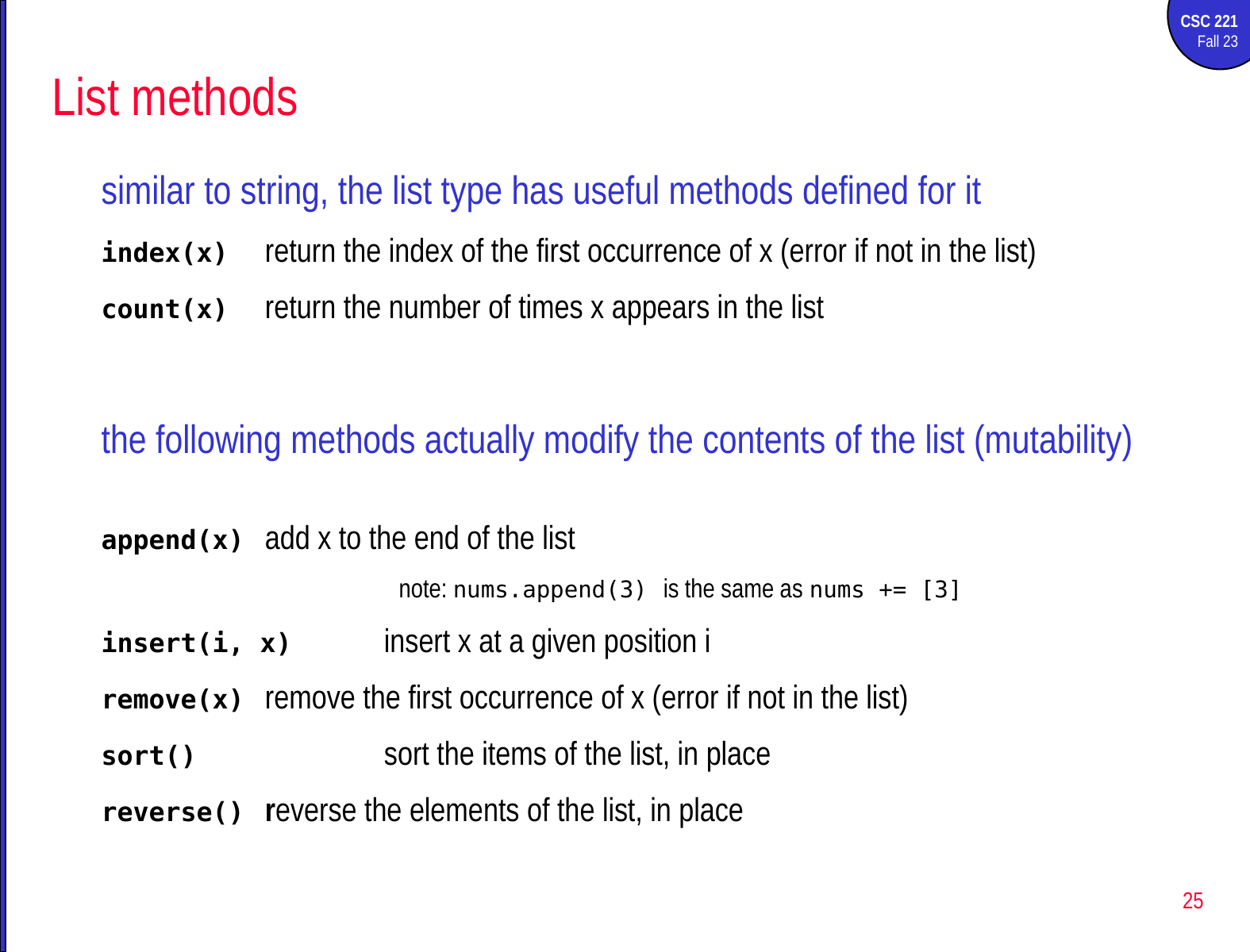

# List methods
similar to string, the list type has useful methods defined for it
index(x) 	return the index of the first occurrence of x (error if not in the list)
count(x) 	return the number of times x appears in the list

the following methods actually modify the contents of the list (mutability)

append(x) 	add x to the end of the list
note: nums.append(3) is the same as nums += [3]
insert(i, x) 	insert x at a given position i
remove(x) 	remove the first occurrence of x (error if not in the list)
sort() 		sort the items of the list, in place
reverse() 	reverse the elements of the list, in place

25